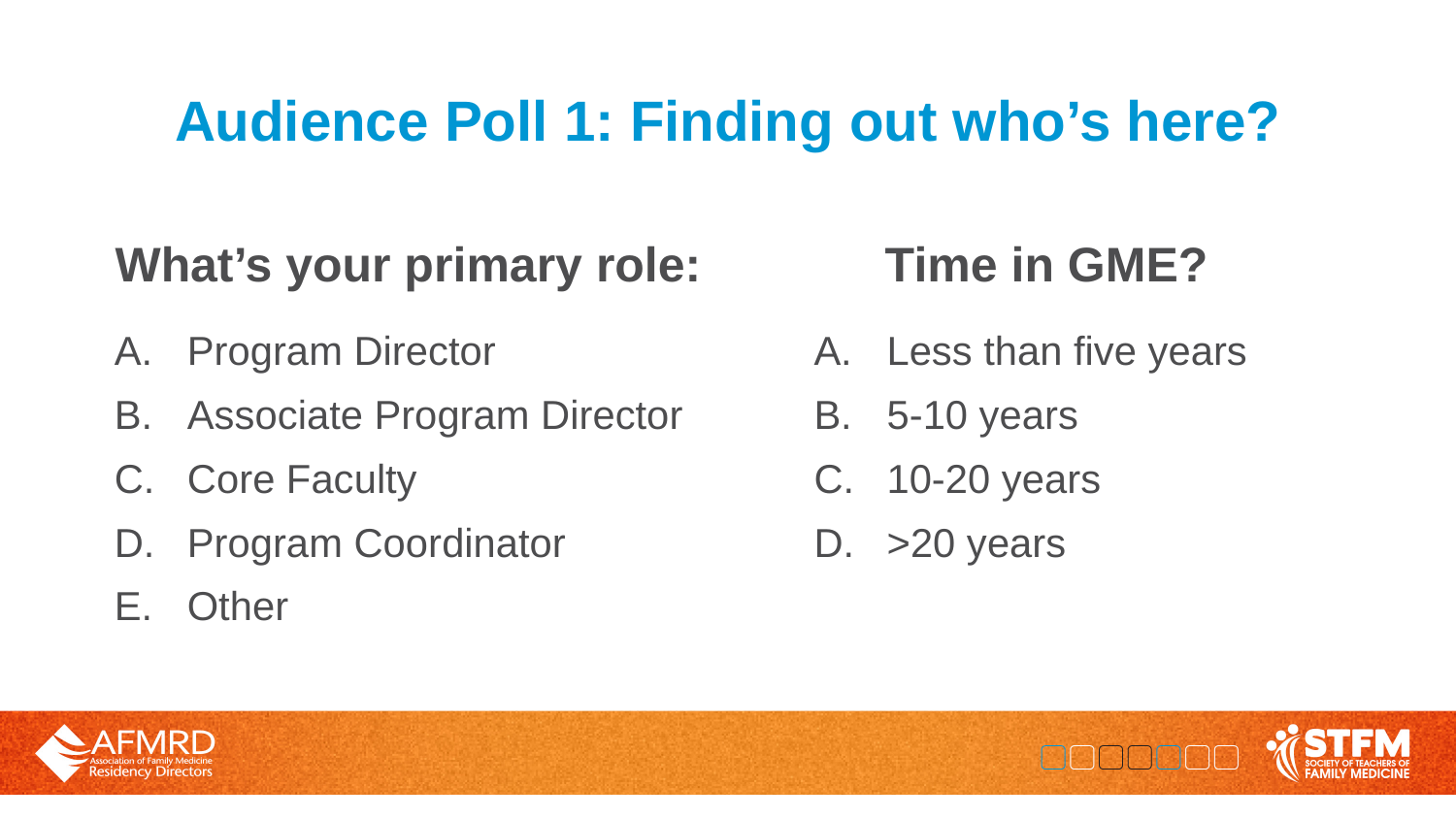

# Audience Poll 1: Finding out who’s here?
What’s your primary role:
Time in GME?
Program Director
Associate Program Director
Core Faculty
Program Coordinator
Other
Less than five years
5-10 years
10-20 years
>20 years